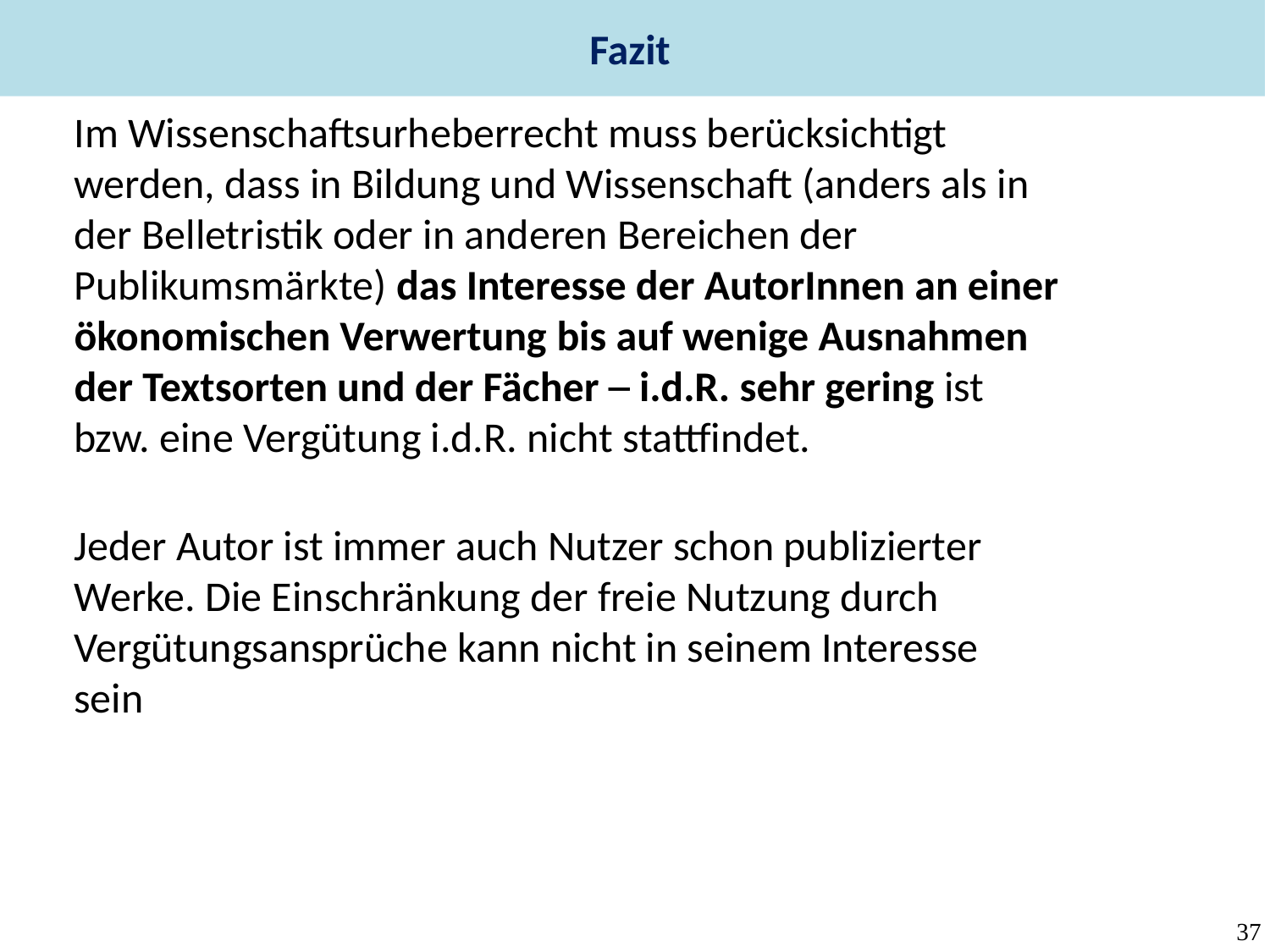

Fazit
Im Wissenschaftsurheberrecht muss berücksichtigt werden, dass in Bildung und Wissenschaft (anders als in der Belletristik oder in anderen Bereichen der Publikumsmärkte) das Interesse der AutorInnen an einer ökonomischen Verwertung bis auf wenige Ausnahmen der Textsorten und der Fächer ─ i.d.R. sehr gering ist bzw. eine Vergütung i.d.R. nicht stattfindet.
Jeder Autor ist immer auch Nutzer schon publizierter Werke. Die Einschränkung der freie Nutzung durch Vergütungsansprüche kann nicht in seinem Interesse sein